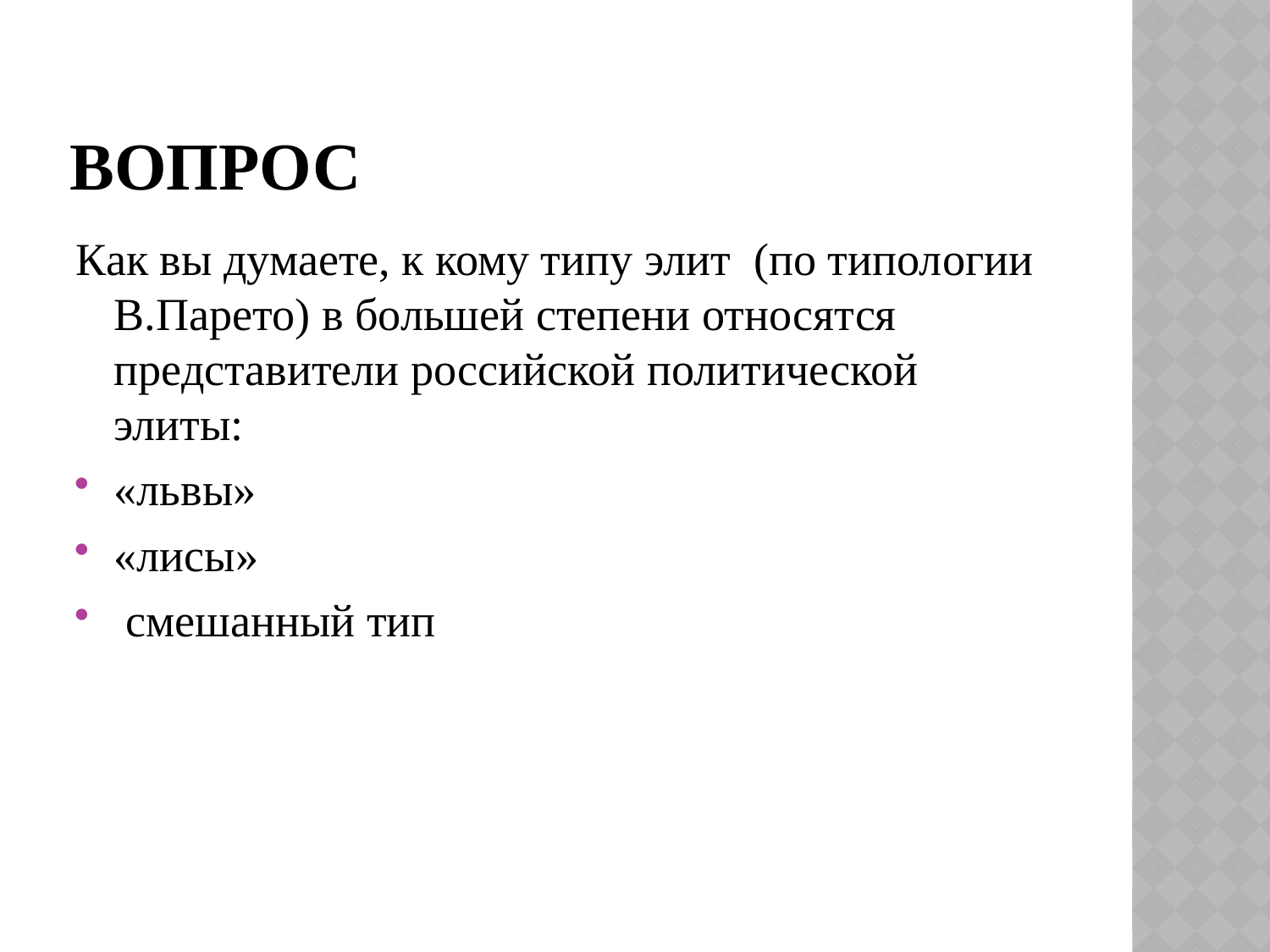

# Вопрос
Как вы думаете, к кому типу элит  (по типологии В.Парето) в большей степени относятся представители российской политической элиты:
«львы»
«лисы»
 смешанный тип